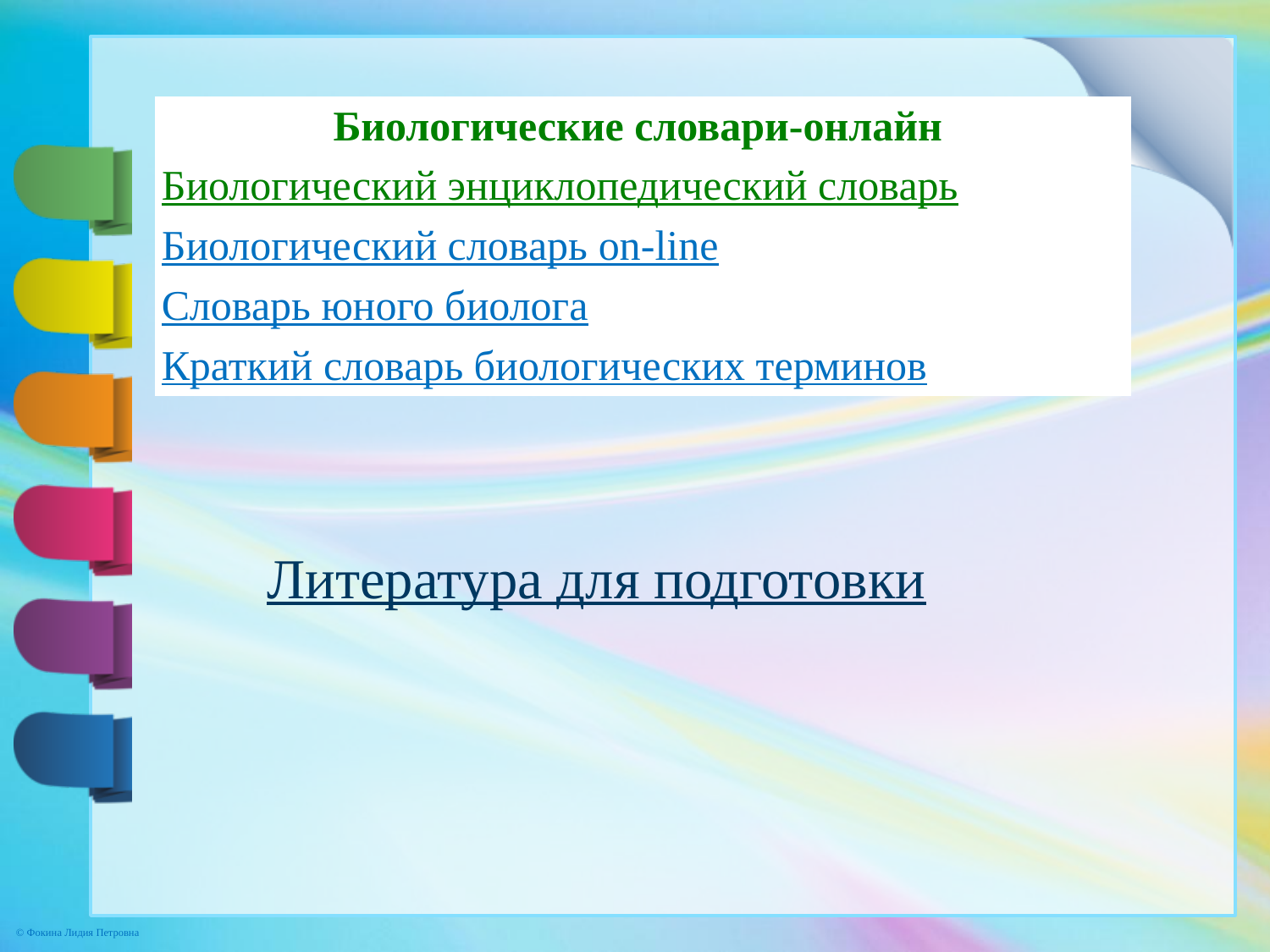

| Биологические словари-онлайн |
| --- |
| Биологический энциклопедический словарь |
| Биологический словарь on-line |
| Словарь юного биолога |
| Краткий словарь биологических терминов |
# Литература для подготовки